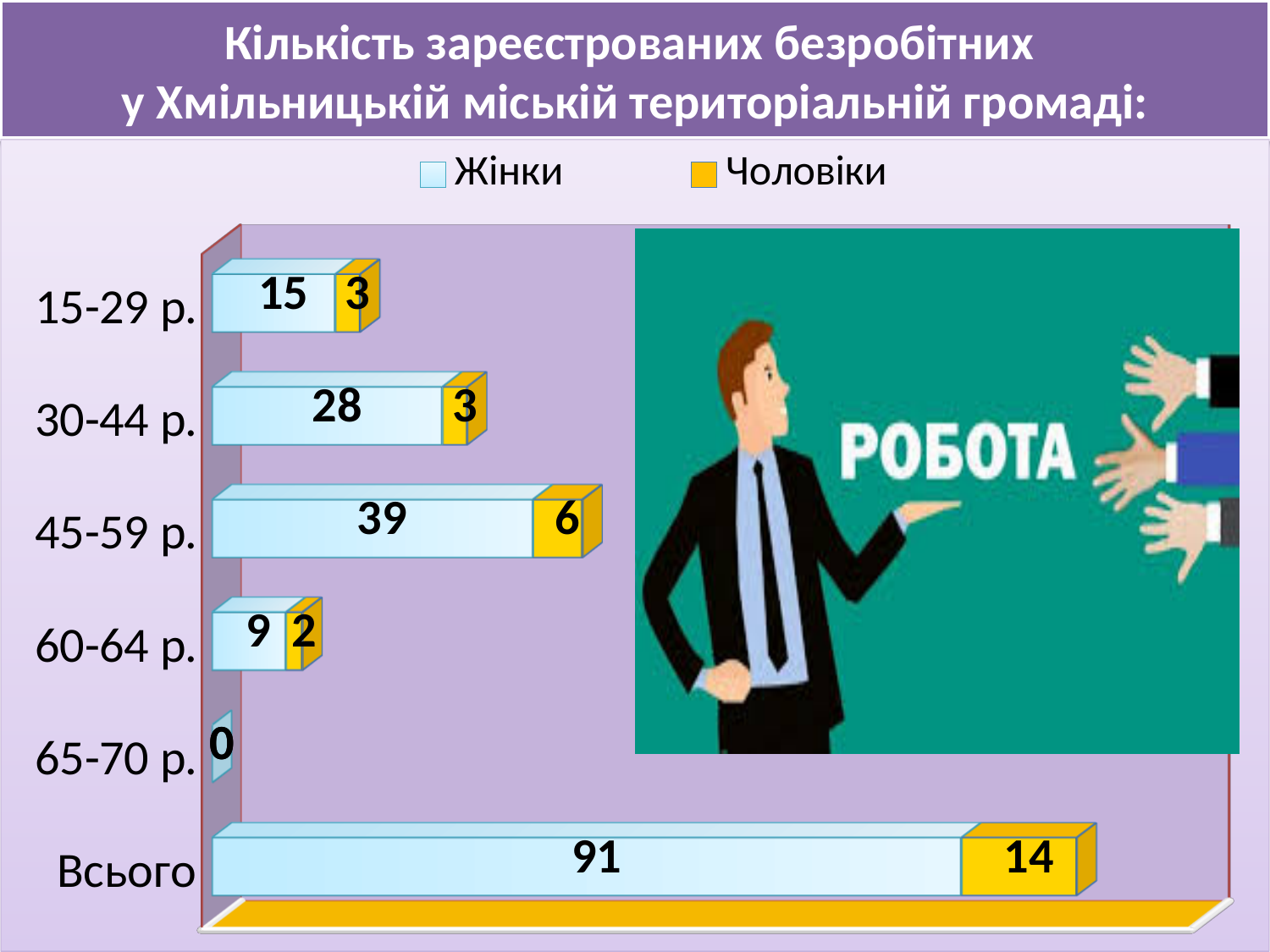

# Кількість зареєстрованих безробітних у Хмільницькій міській територіальній громаді:

[unsupported chart]